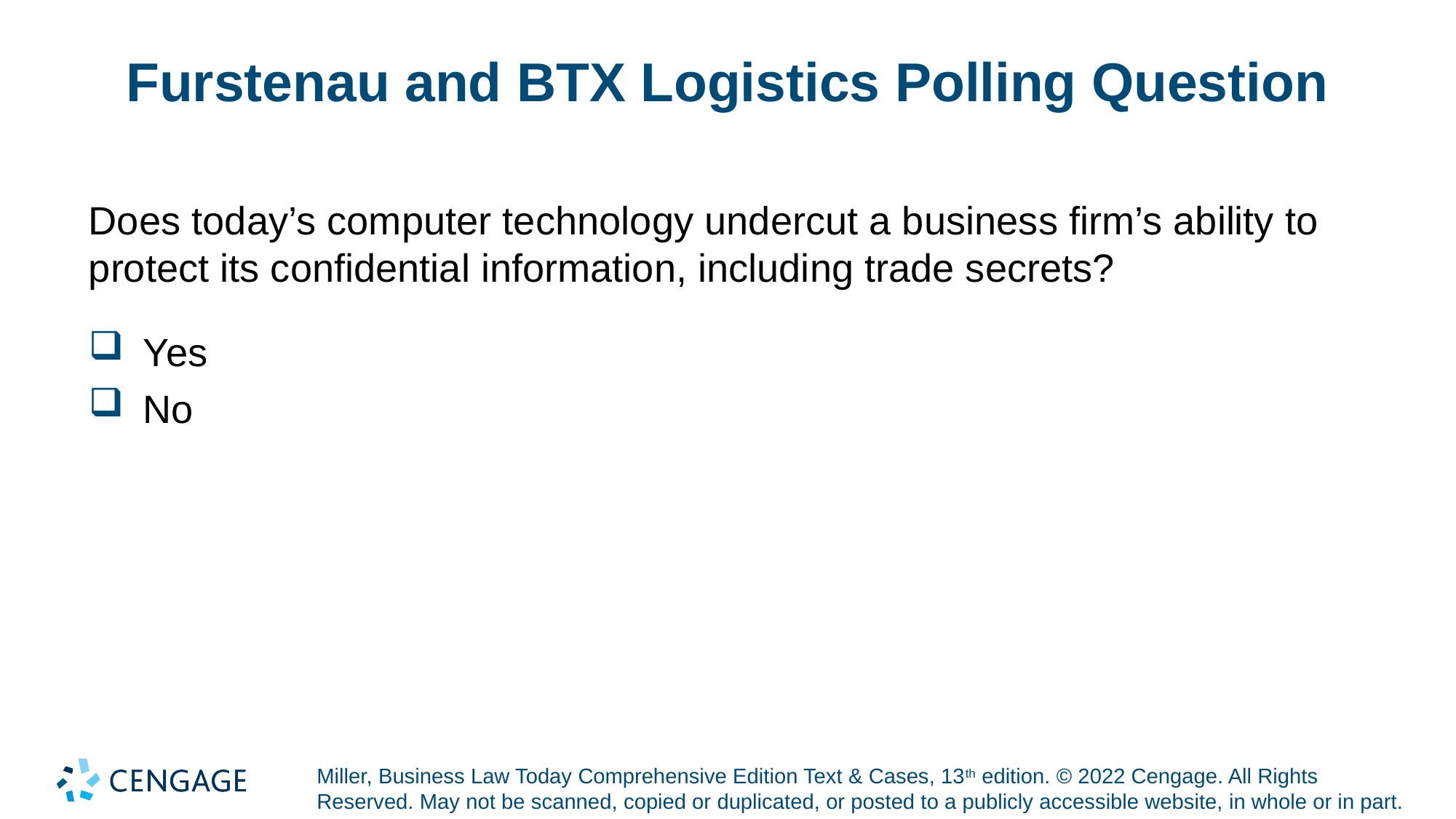

# Furstenau and BTX Logistics Polling Question
Does today’s computer technology undercut a business firm’s ability to protect its confidential information, including trade secrets?
Yes
No